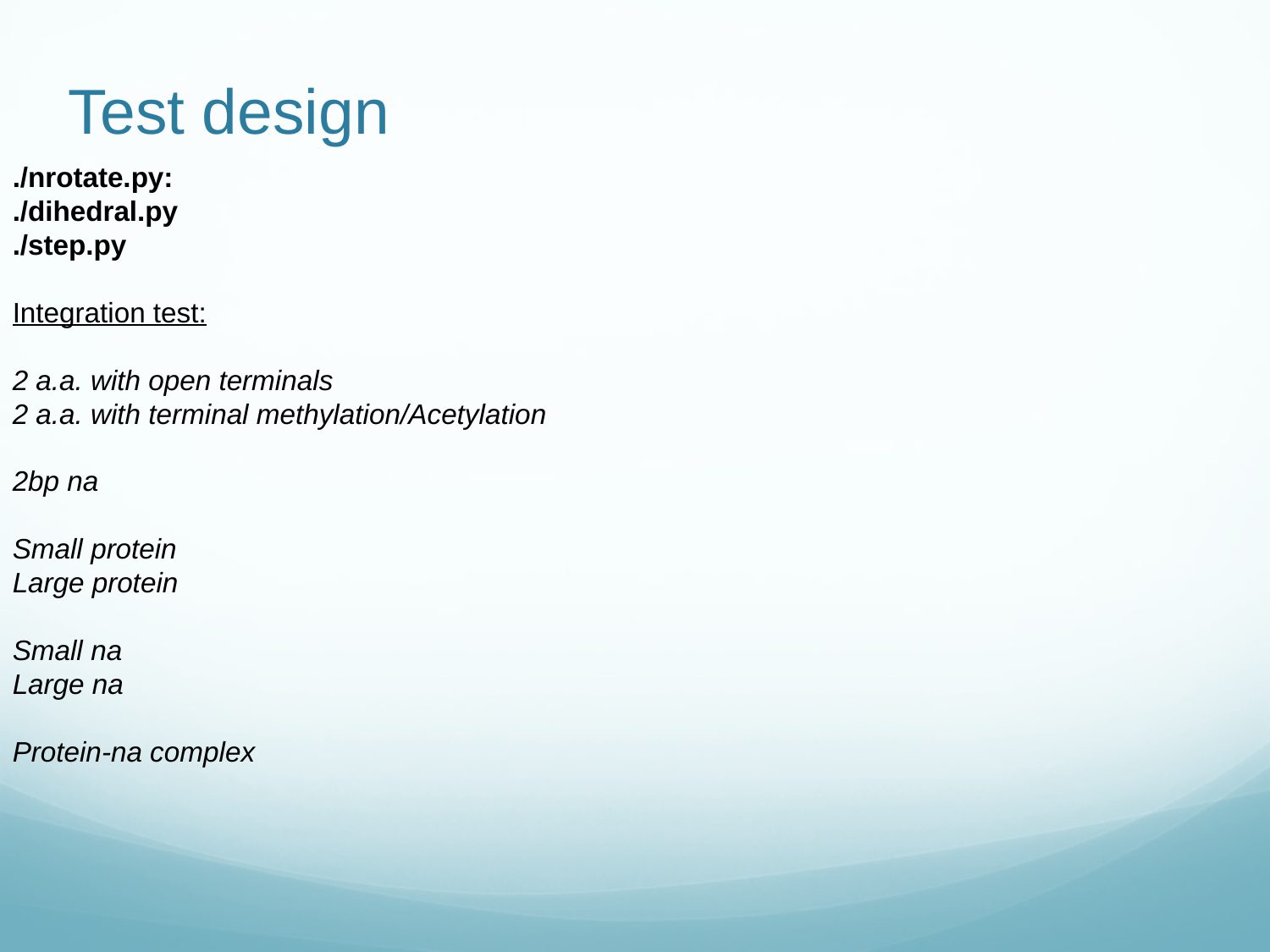

# Test design
./nrotate.py:
./dihedral.py
./step.py

Integration test:

2 a.a. with open terminals
2 a.a. with terminal methylation/Acetylation

2bp na

Small protein
Large protein

Small na
Large na

Protein-na complex